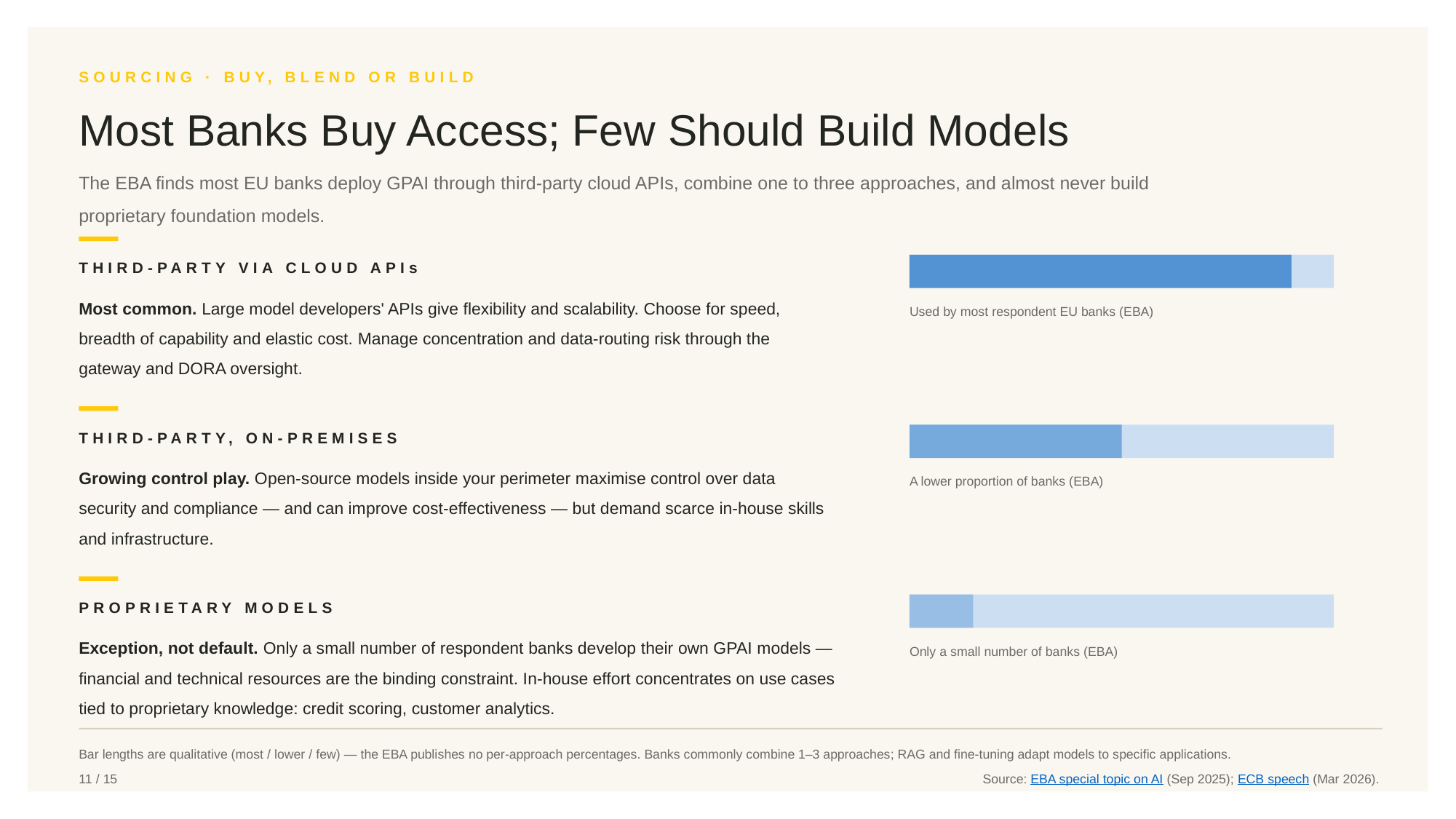

SOURCING · BUY, BLEND OR BUILD
Most Banks Buy Access; Few Should Build Models
The EBA finds most EU banks deploy GPAI through third-party cloud APIs, combine one to three approaches, and almost never build proprietary foundation models.

THIRD-PARTY VIA CLOUD APIs

Most common. Large model developers' APIs give flexibility and scalability. Choose for speed, breadth of capability and elastic cost. Manage concentration and data-routing risk through the gateway and DORA oversight.
Used by most respondent EU banks (EBA)

THIRD-PARTY, ON-PREMISES

Growing control play. Open-source models inside your perimeter maximise control over data security and compliance — and can improve cost-effectiveness — but demand scarce in-house skills and infrastructure.
A lower proportion of banks (EBA)

PROPRIETARY MODELS

Exception, not default. Only a small number of respondent banks develop their own GPAI models — financial and technical resources are the binding constraint. In-house effort concentrates on use cases tied to proprietary knowledge: credit scoring, customer analytics.
Only a small number of banks (EBA)

Bar lengths are qualitative (most / lower / few) — the EBA publishes no per-approach percentages. Banks commonly combine 1–3 approaches; RAG and fine-tuning adapt models to specific applications.
11 / 15
Source: EBA special topic on AI (Sep 2025); ECB speech (Mar 2026).